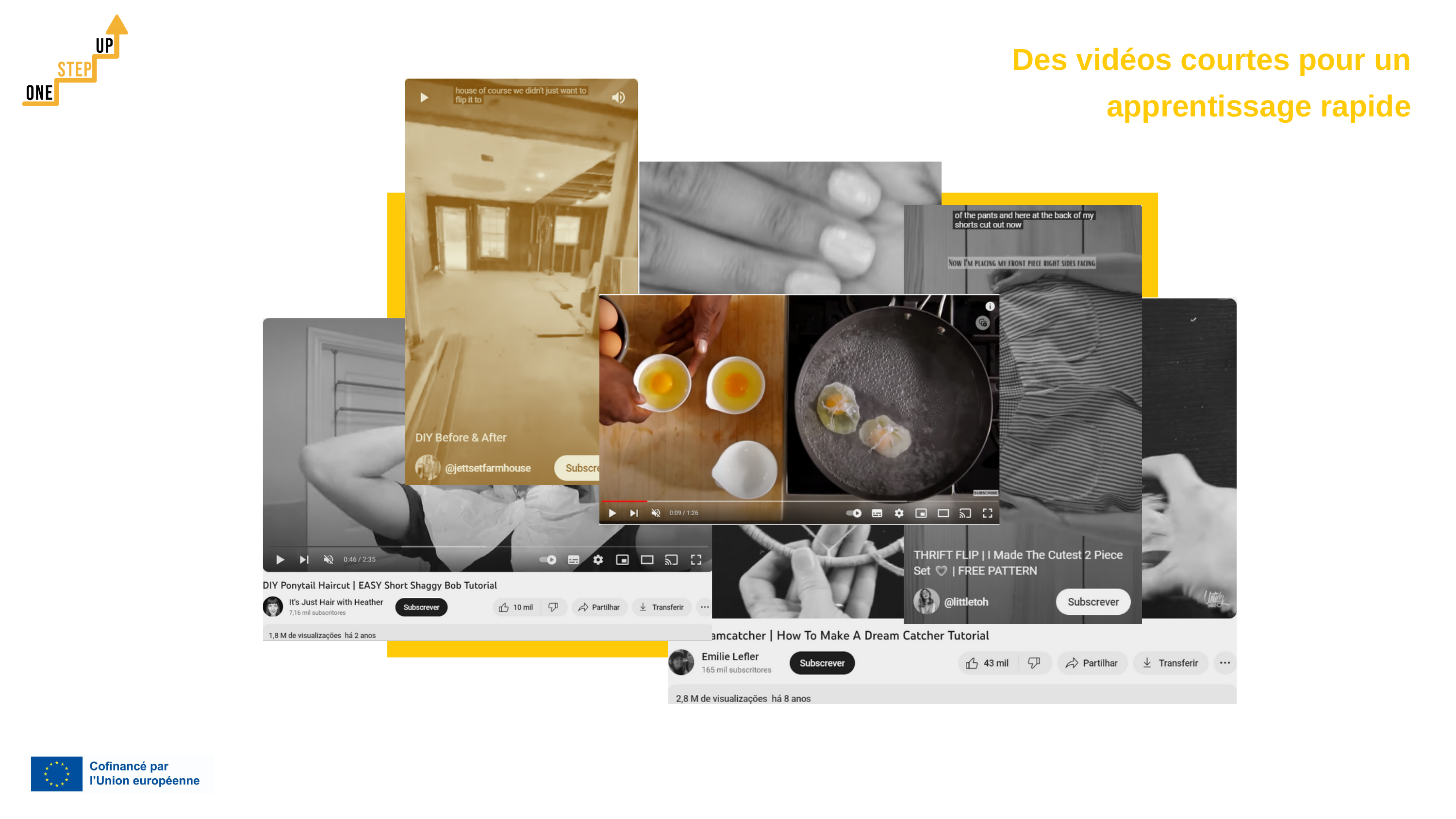

Des vidéos courtes pour un apprentissage rapide